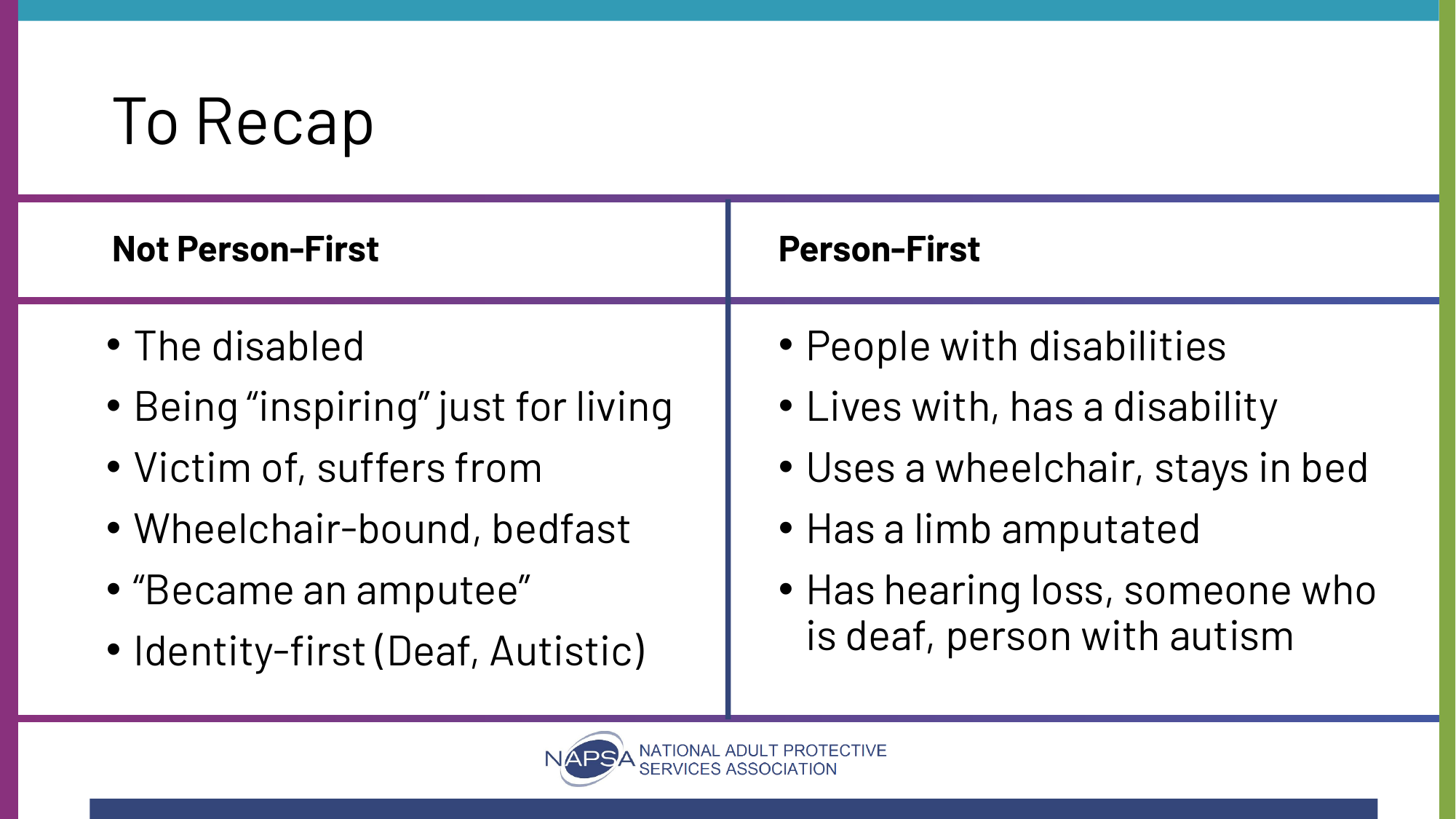

# To Recap
Not Person-First
Person-First
People with disabilities
Lives with, has a disability
Uses a wheelchair, stays in bed
Has a limb amputated
Has hearing loss, someone who is deaf, person with autism

The disabled
Being “inspiring” just for living
Victim of, suffers from
Wheelchair-bound, bedfast
“Became an amputee”
Identity-first (Deaf, Autistic)